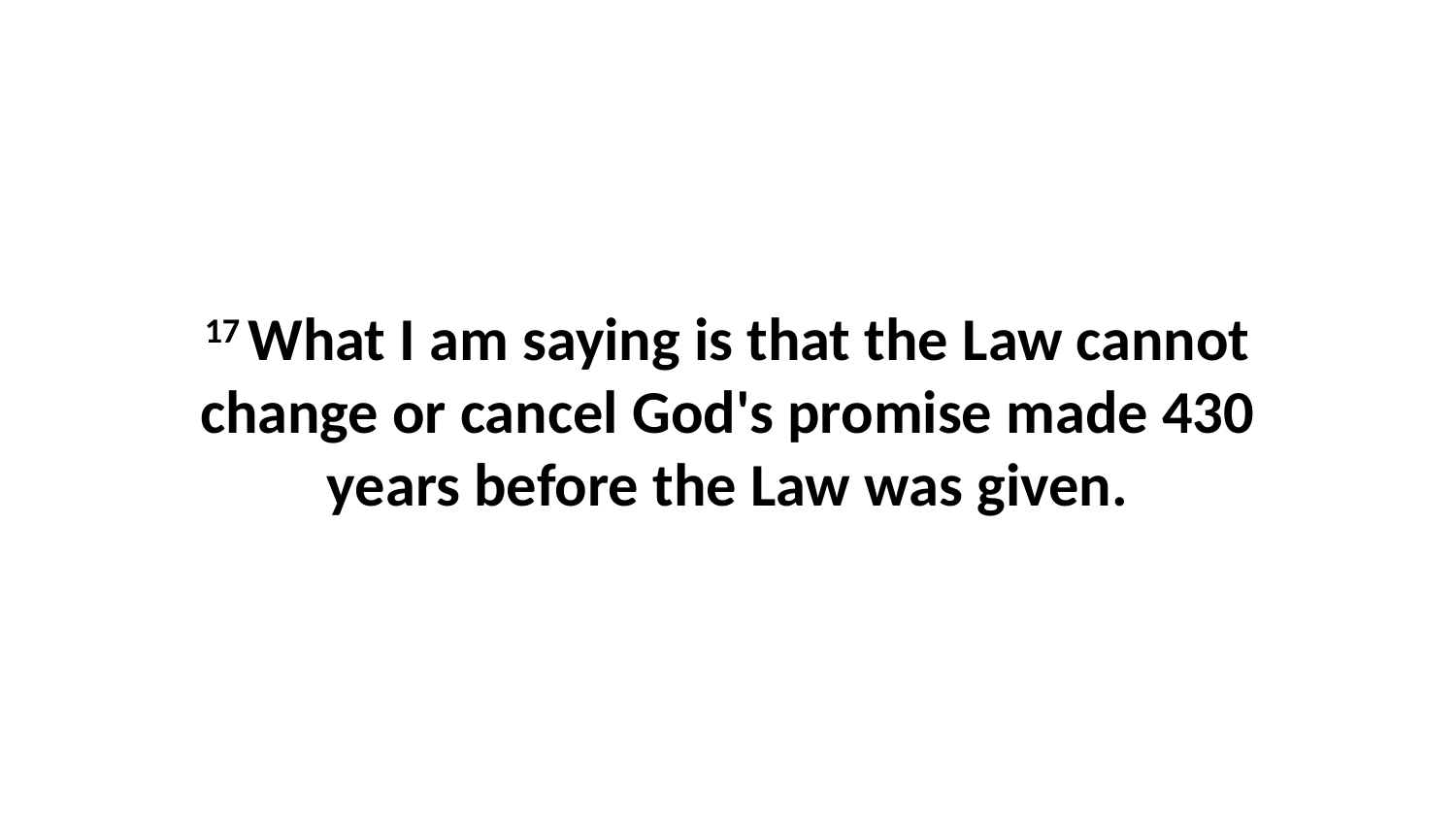

17 What I am saying is that the Law cannot change or cancel God's promise made 430 years before the Law was given.